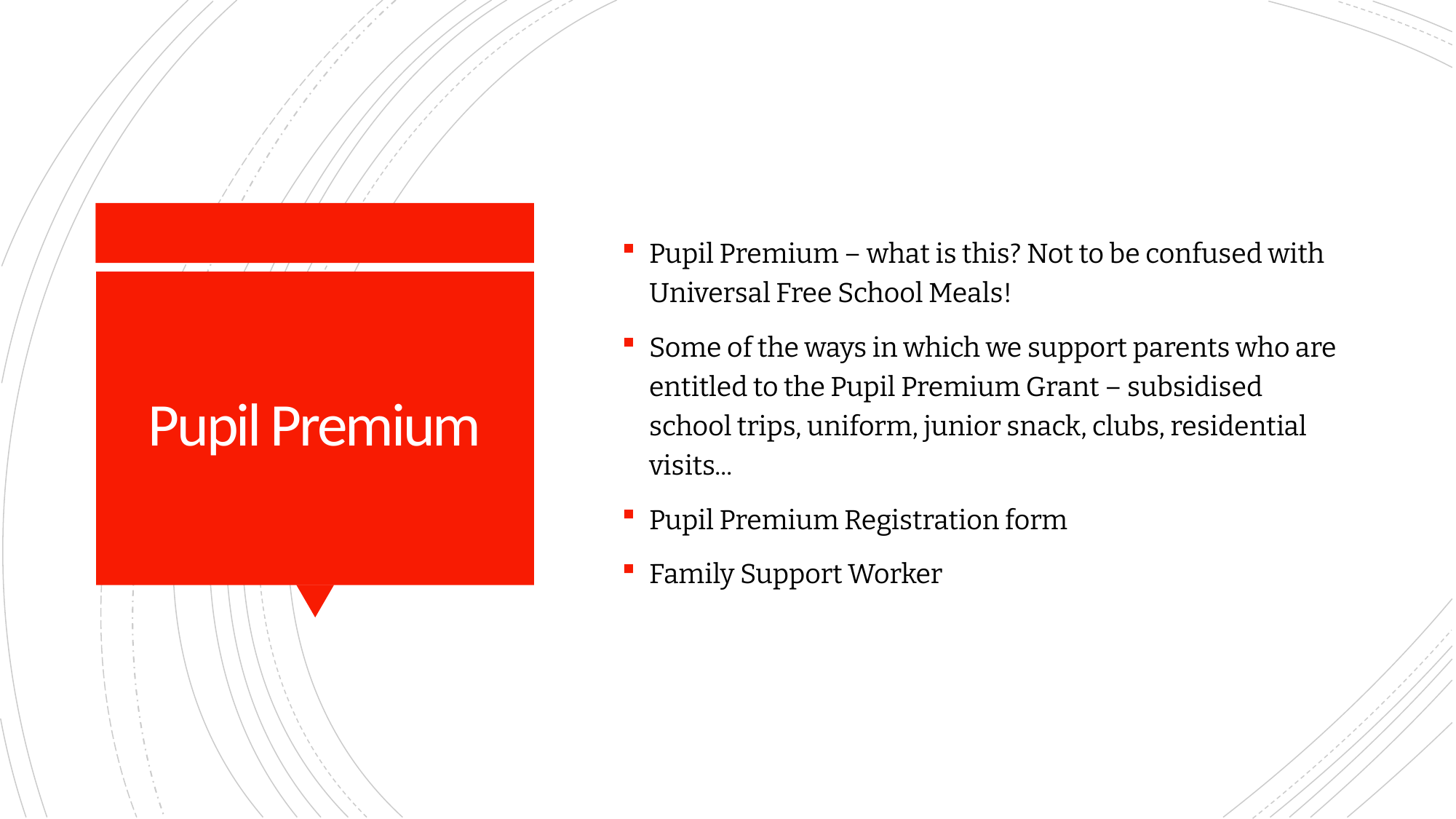

Pupil Premium – what is this? Not to be confused with Universal Free School Meals!
Some of the ways in which we support parents who are entitled to the Pupil Premium Grant – subsidised school trips, uniform, junior snack, clubs, residential visits...
Pupil Premium Registration form
Family Support Worker
# Pupil Premium